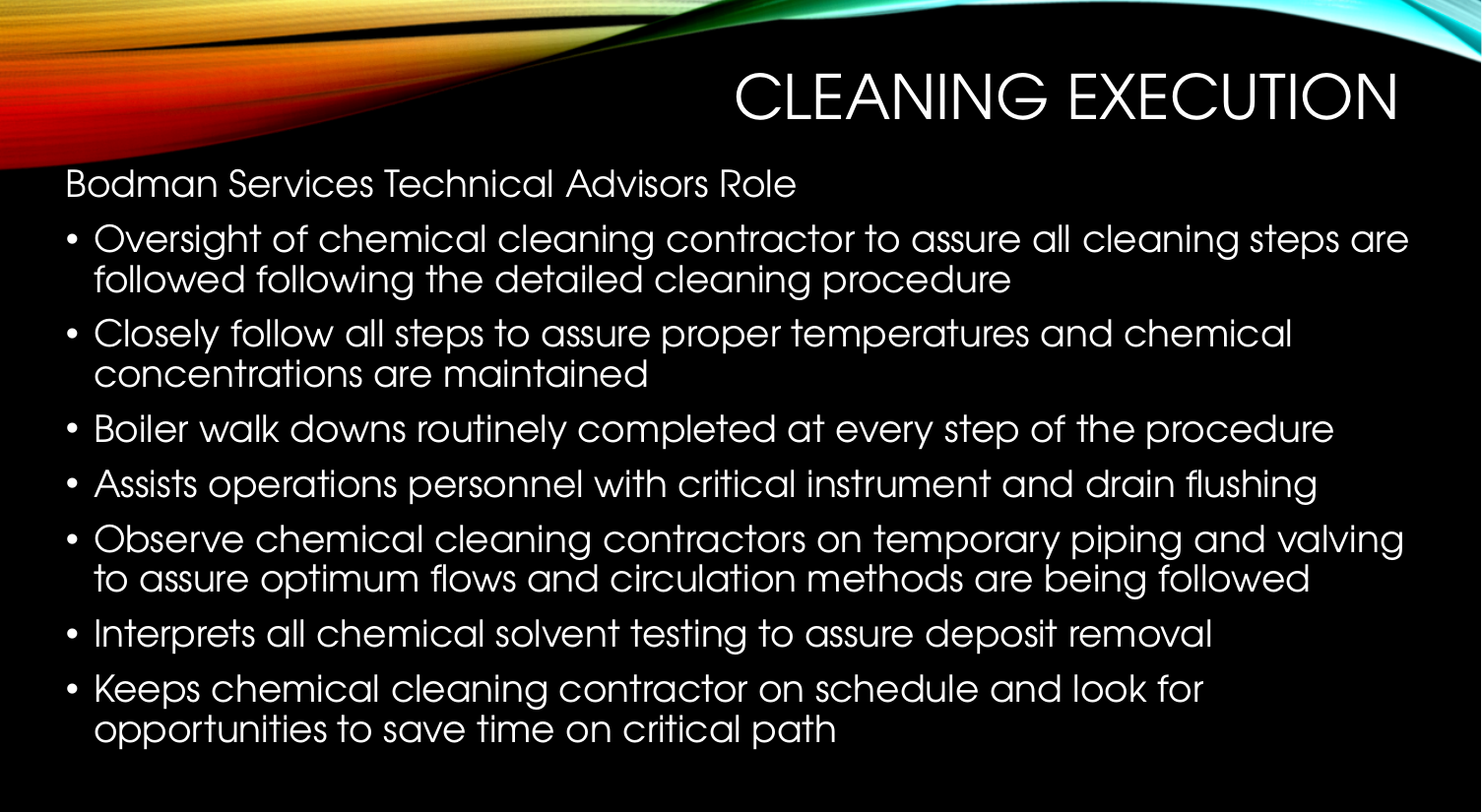

# CLEANING EXECUTION
Bodman Services Technical Advisors Role
Oversight of chemical cleaning contractor to assure all cleaning steps are followed following the detailed cleaning procedure
Closely follow all steps to assure proper temperatures and chemical concentrations are maintained
Boiler walk downs routinely completed at every step of the procedure
Assists operations personnel with critical instrument and drain flushing
Observe chemical cleaning contractors on temporary piping and valving to assure optimum flows and circulation methods are being followed
Interprets all chemical solvent testing to assure deposit removal
Keeps chemical cleaning contractor on schedule and look for opportunities to save time on critical path